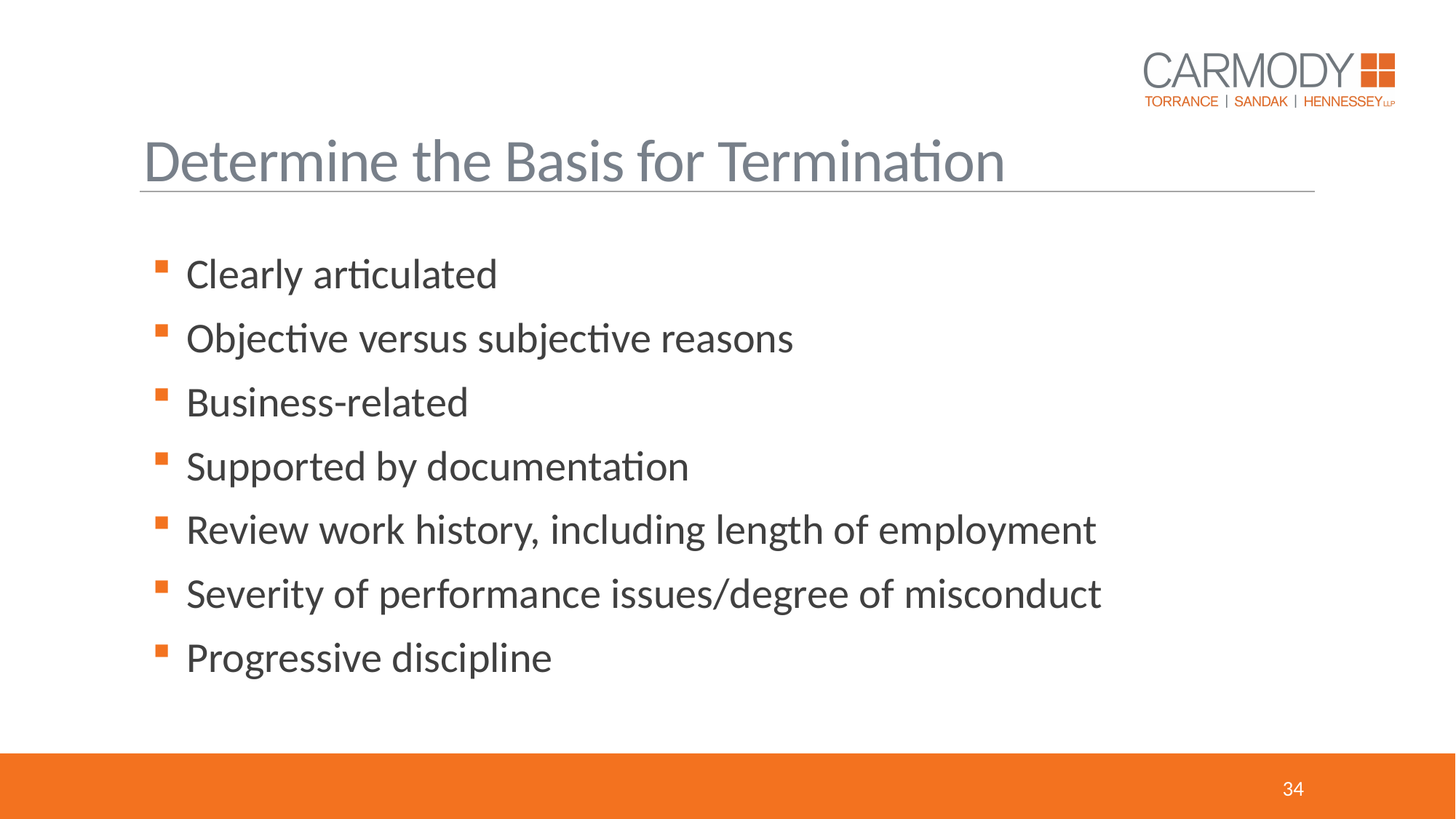

# Determine the Basis for Termination
Clearly articulated
Objective versus subjective reasons
Business-related
Supported by documentation
Review work history, including length of employment
Severity of performance issues/degree of misconduct
Progressive discipline
34